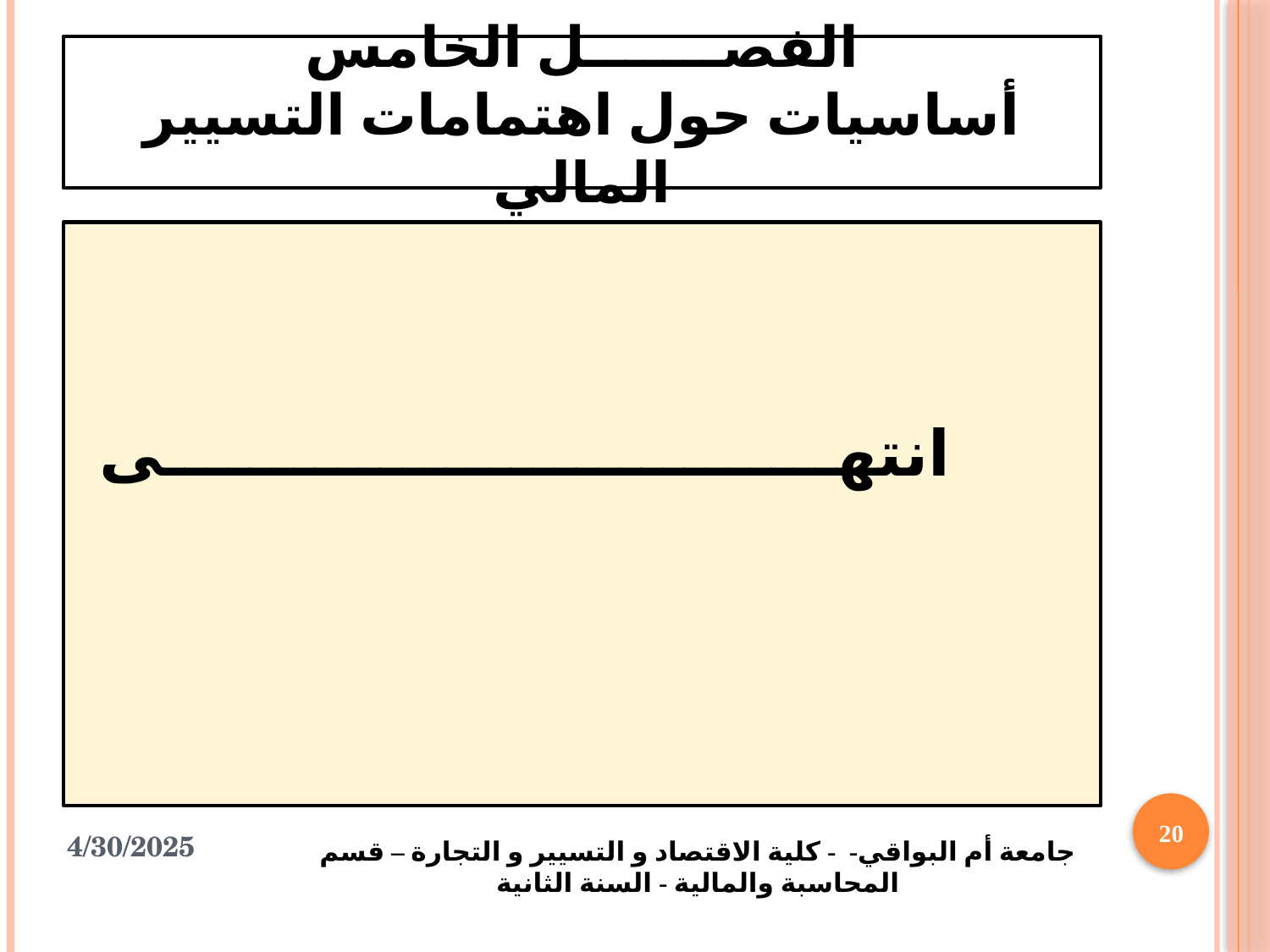

# الفصـــــــل الخامس أساسيات حول اهتمامات التسيير المالي

انتهـــــــــــــــــــــــــــــــى

20
4/30/2025
جامعة أم البواقي-  - كلية الاقتصاد و التسيير و التجارة – قسم المحاسبة والمالية - السنة الثانية